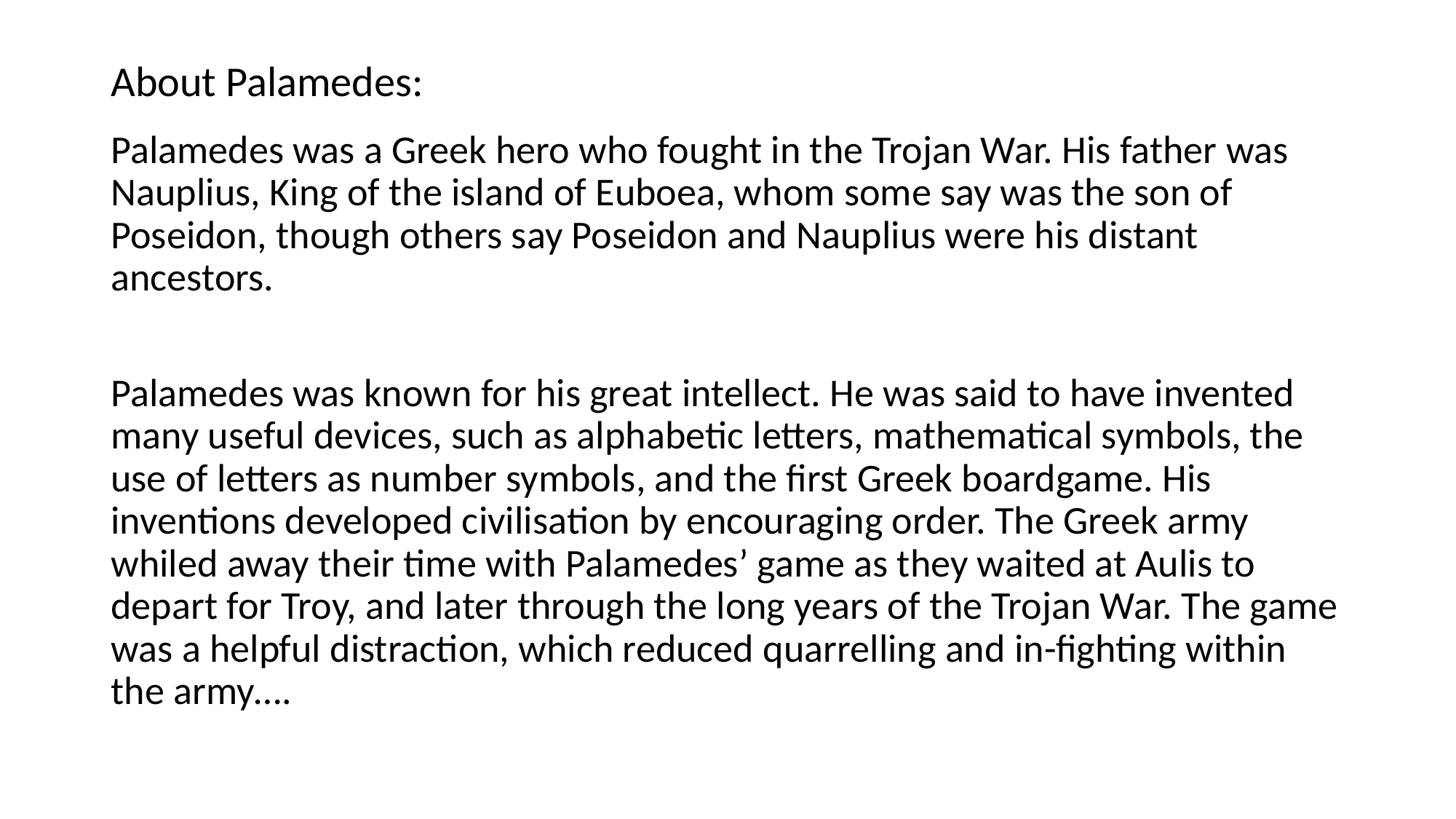

# About Palamedes:
Palamedes was a Greek hero who fought in the Trojan War. His father was Nauplius, King of the island of Euboea, whom some say was the son of Poseidon, though others say Poseidon and Nauplius were his distant ancestors.

Palamedes was known for his great intellect. He was said to have invented many useful devices, such as alphabetic letters, mathematical symbols, the use of letters as number symbols, and the first Greek boardgame. His inventions developed civilisation by encouraging order. The Greek army whiled away their time with Palamedes’ game as they waited at Aulis to depart for Troy, and later through the long years of the Trojan War. The game was a helpful distraction, which reduced quarrelling and in-fighting within the army….